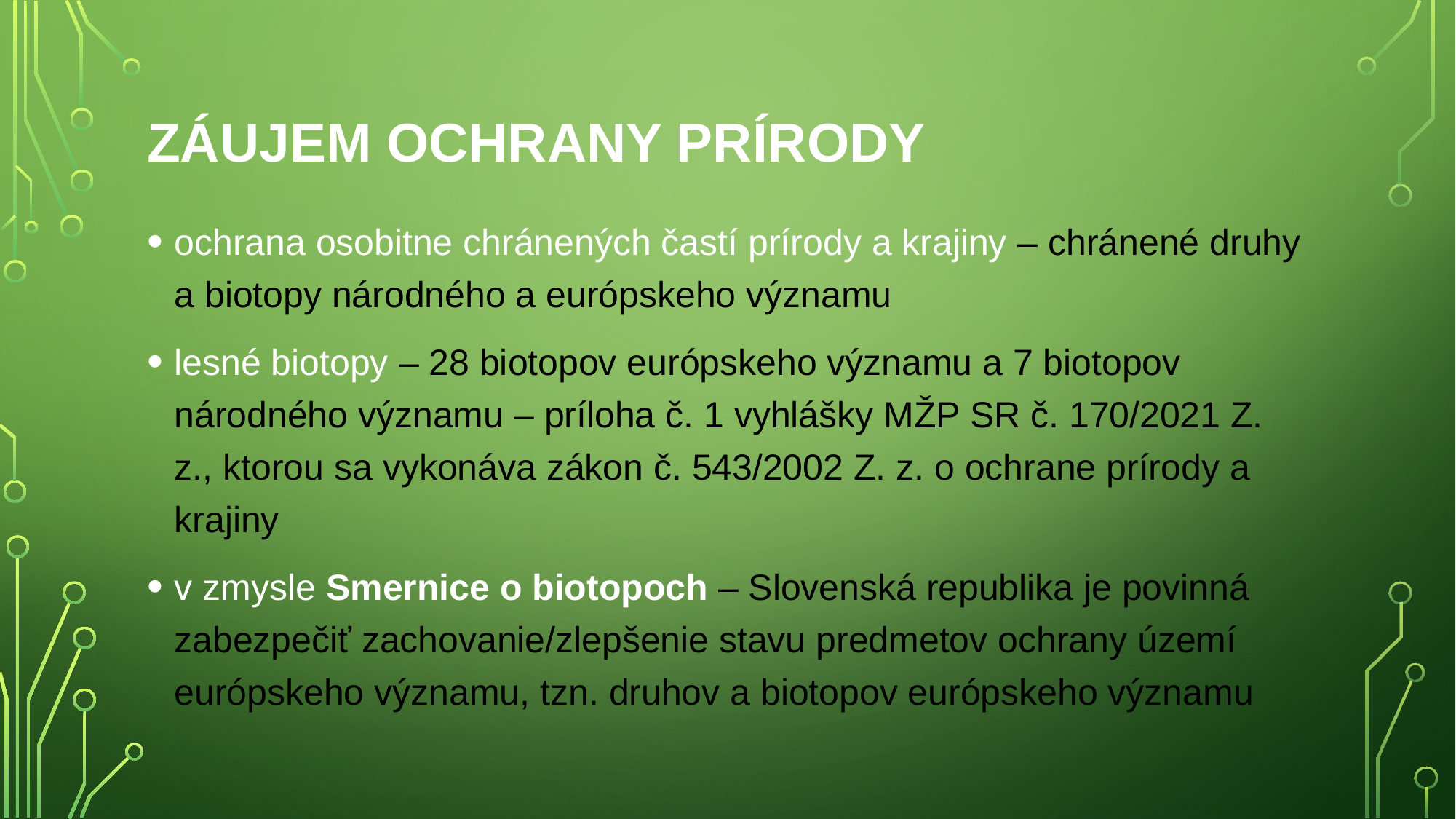

# Záujem ochrany prírody
ochrana osobitne chránených častí prírody a krajiny – chránené druhy a biotopy národného a európskeho významu
lesné biotopy – 28 biotopov európskeho významu a 7 biotopov národného významu – príloha č. 1 vyhlášky MŽP SR č. 170/2021 Z. z., ktorou sa vykonáva zákon č. 543/2002 Z. z. o ochrane prírody a krajiny
v zmysle Smernice o biotopoch – Slovenská republika je povinná zabezpečiť zachovanie/zlepšenie stavu predmetov ochrany území európskeho významu, tzn. druhov a biotopov európskeho významu